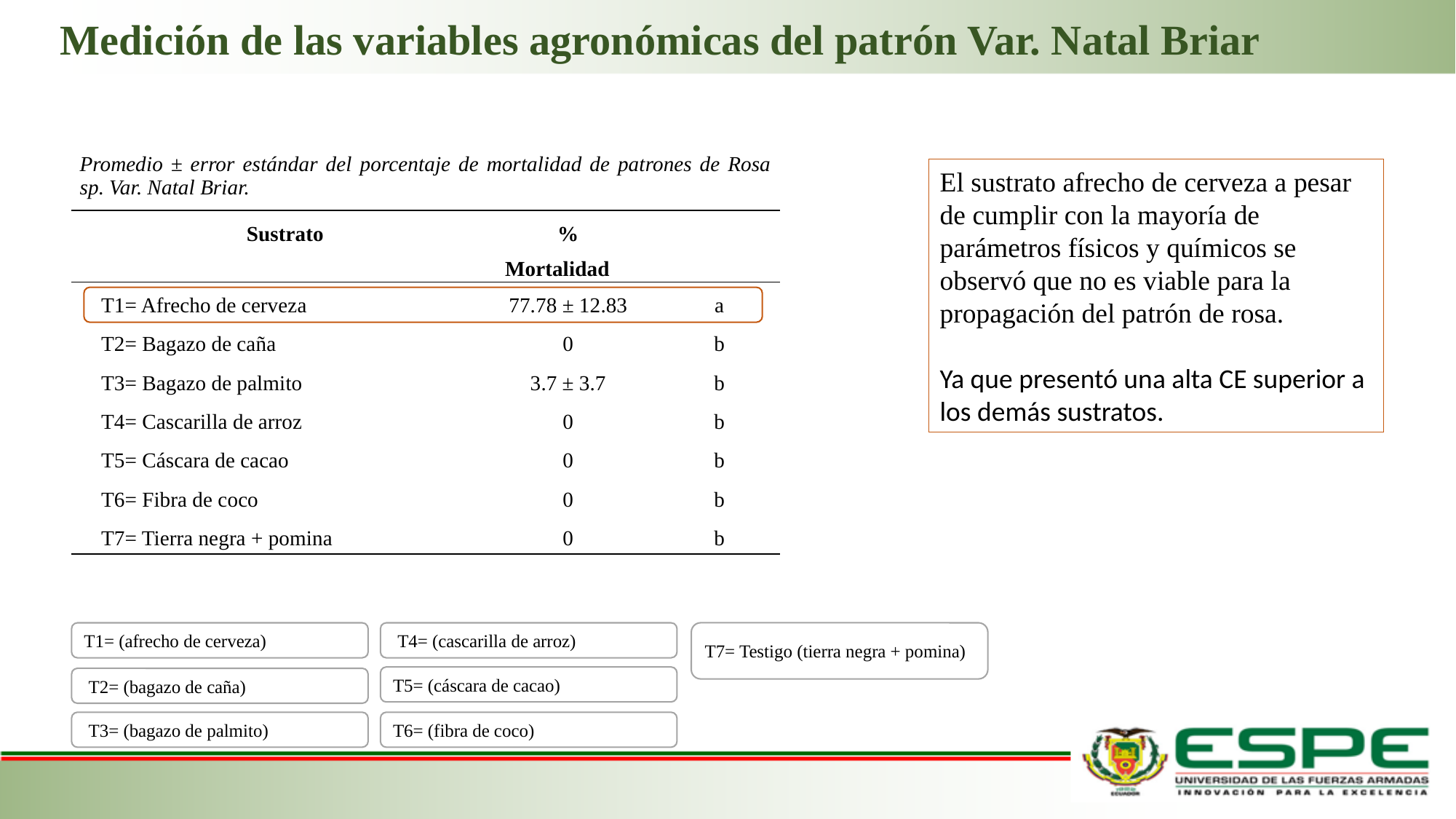

# Medición de las variables agronómicas del patrón Var. Natal Briar
| Promedio ± error estándar del porcentaje de mortalidad de patrones de Rosa sp. Var. Natal Briar. |  |  |
| --- | --- | --- |
| Sustrato | % Mortalidad |  |
| T1= Afrecho de cerveza | 77.78 ± 12.83 | a |
| T2= Bagazo de caña | 0 | b |
| T3= Bagazo de palmito | 3.7 ± 3.7 | b |
| T4= Cascarilla de arroz | 0 | b |
| T5= Cáscara de cacao | 0 | b |
| T6= Fibra de coco | 0 | b |
| T7= Tierra negra + pomina | 0 | b |
El sustrato afrecho de cerveza a pesar de cumplir con la mayoría de parámetros físicos y químicos se observó que no es viable para la propagación del patrón de rosa.

Ya que presentó una alta CE superior a los demás sustratos.

T1= (afrecho de cerveza)
 T4= (cascarilla de arroz)
T7= Testigo (tierra negra + pomina)
T5= (cáscara de cacao)
 T2= (bagazo de caña)
 T3= (bagazo de palmito)
T6= (fibra de coco)